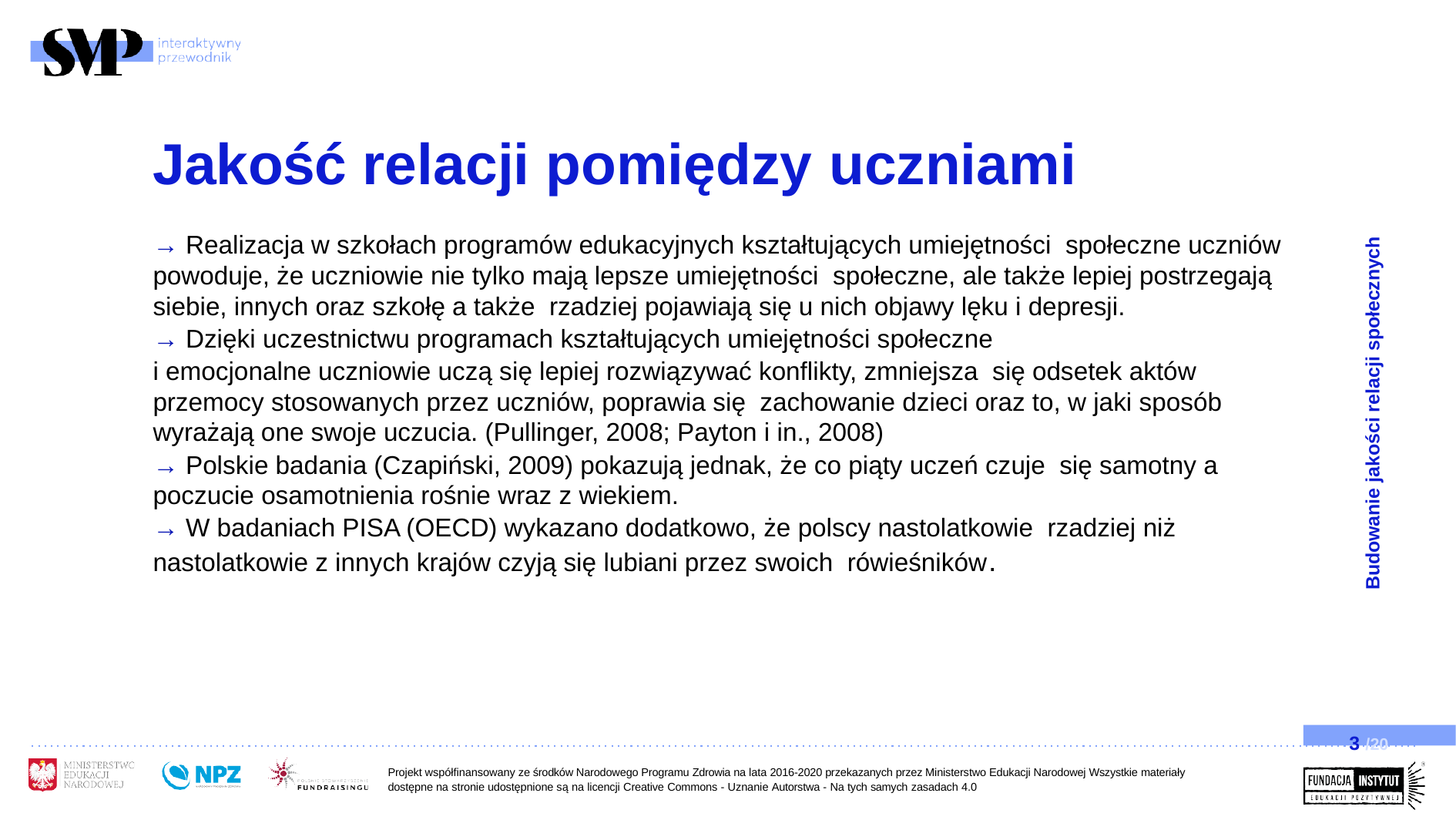

# Jakość relacji pomiędzy uczniami
Budowanie jakości relacji społecznych
→ Realizacja w szkołach programów edukacyjnych kształtujących umiejętności  społeczne uczniów powoduje, że uczniowie nie tylko mają lepsze umiejętności  społeczne, ale także lepiej postrzegają siebie, innych oraz szkołę a także  rzadziej pojawiają się u nich objawy lęku i depresji.
→ Dzięki uczestnictwu programach kształtujących umiejętności społeczne
i emocjonalne uczniowie uczą się lepiej rozwiązywać konflikty, zmniejsza  się odsetek aktów przemocy stosowanych przez uczniów, poprawia się  zachowanie dzieci oraz to, w jaki sposób wyrażają one swoje uczucia. (Pullinger, 2008; Payton i in., 2008)
→ Polskie badania (Czapiński, 2009) pokazują jednak, że co piąty uczeń czuje  się samotny a poczucie osamotnienia rośnie wraz z wiekiem.
→ W badaniach PISA (OECD) wykazano dodatkowo, że polscy nastolatkowie  rzadziej niż nastolatkowie z innych krajów czyją się lubiani przez swoich  rówieśników.

3 /20

Projekt współfinansowany ze środków Narodowego Programu Zdrowia na lata 2016-2020 przekazanych przez Ministerstwo Edukacji Narodowej Wszystkie materiały dostępne na stronie udostępnione są na licencji Creative Commons - Uznanie Autorstwa - Na tych samych zasadach 4.0